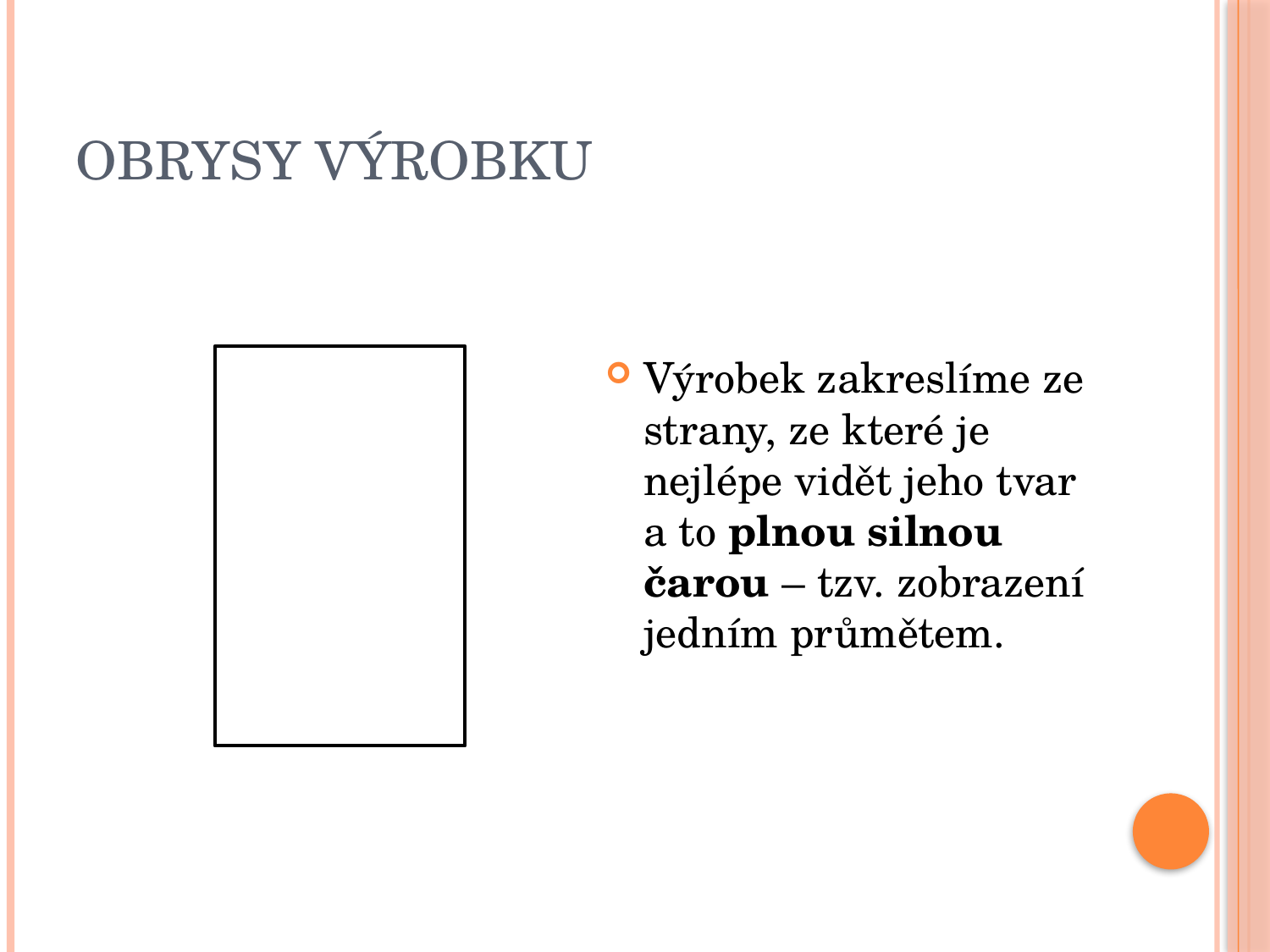

# Obrysy výrobku

Výrobek zakreslíme ze strany, ze které je nejlépe vidět jeho tvar a to plnou silnou čarou – tzv. zobrazení jedním průmětem.